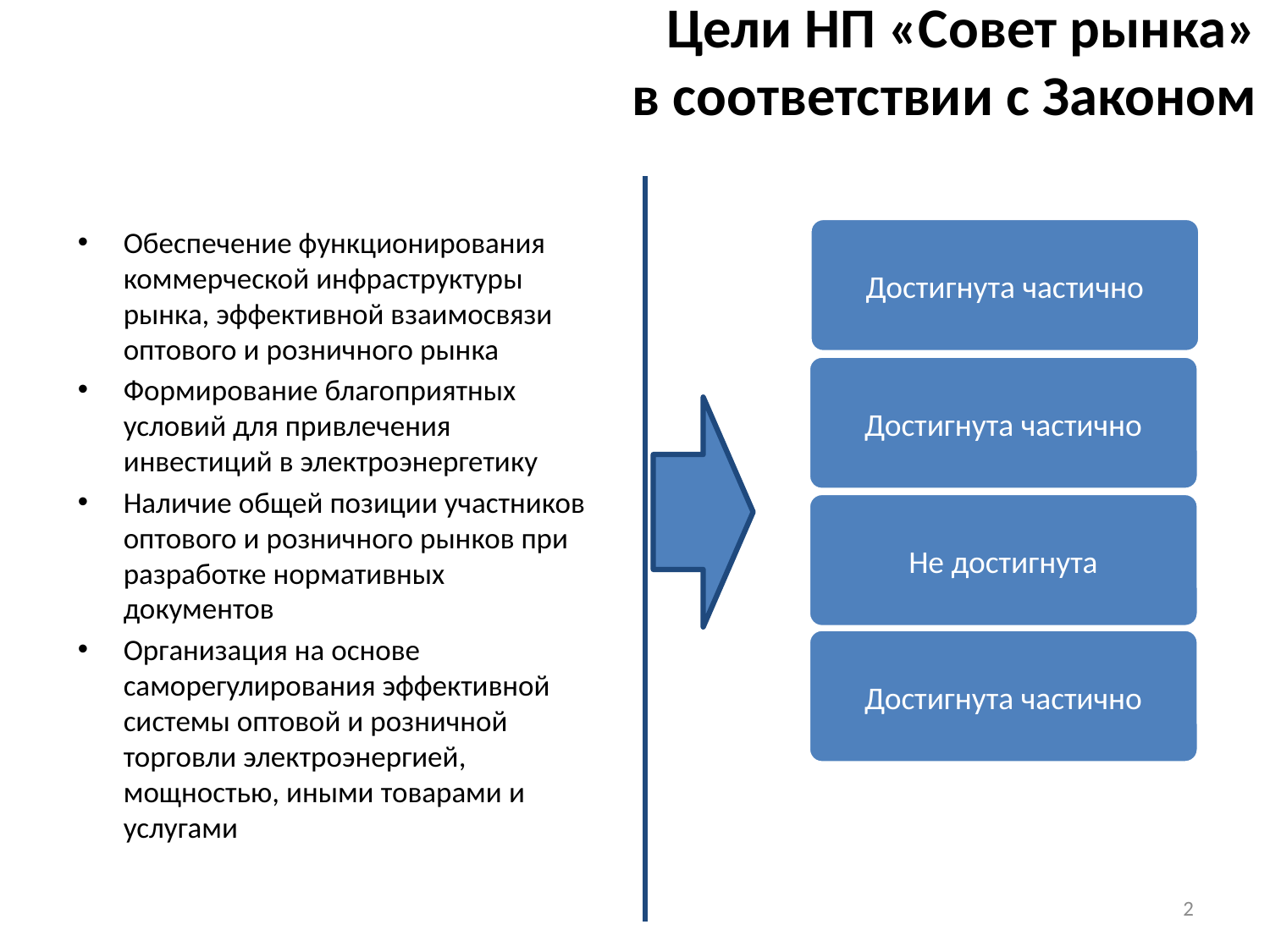

# Цели НП «Совет рынка» в соответствии с Законом

Обеспечение функционирования коммерческой инфраструктуры рынка, эффективной взаимосвязи оптового и розничного рынка
Формирование благоприятных условий для привлечения инвестиций в электроэнергетику
Наличие общей позиции участников оптового и розничного рынков при разработке нормативных документов
Организация на основе саморегулирования эффективной системы оптовой и розничной торговли электроэнергией, мощностью, иными товарами и услугами

Достигнута частично

Достигнута частично

Не достигнута

Достигнута частично
2